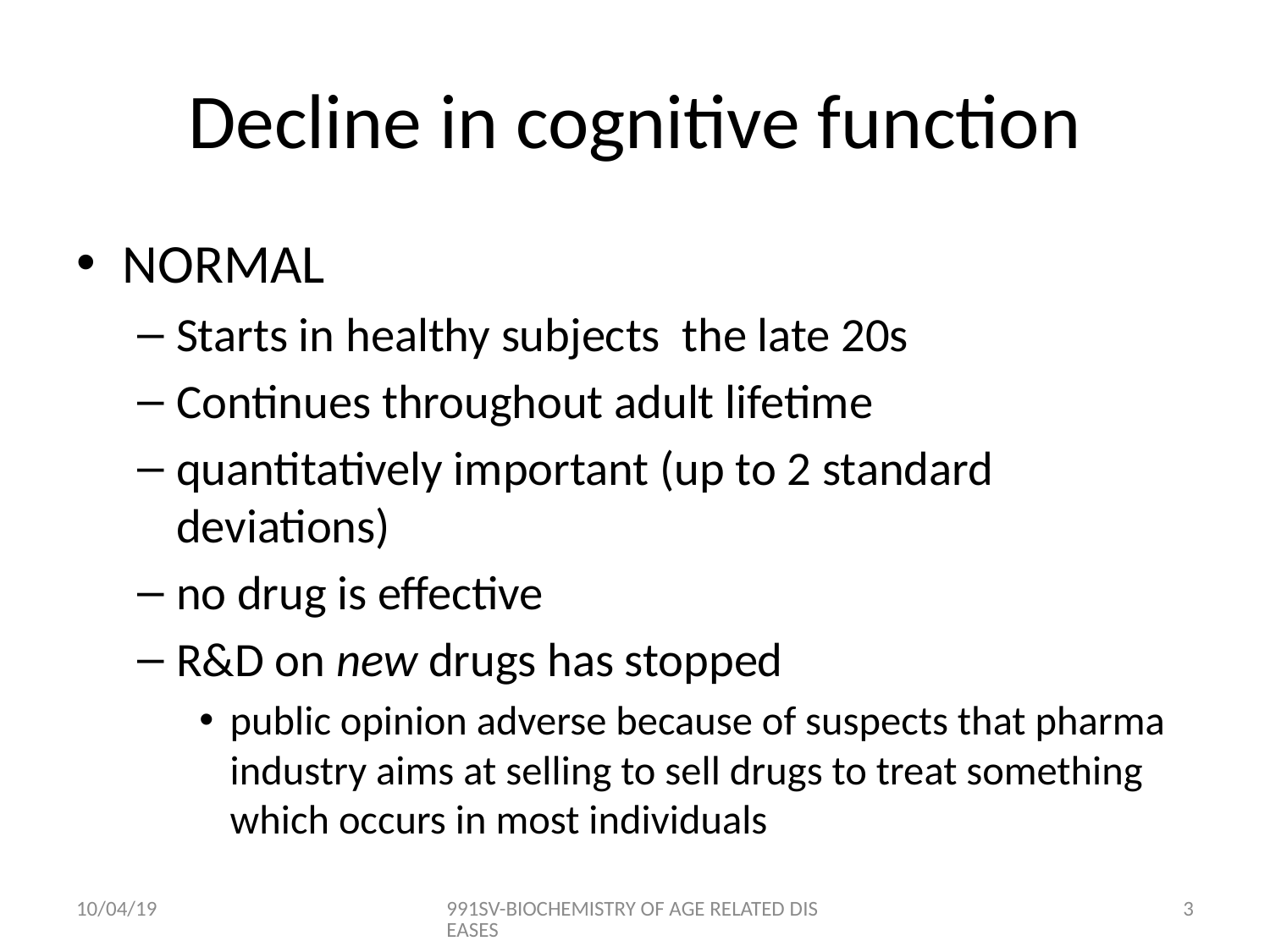

# Decline in cognitive function
NORMAL
Starts in healthy subjects  the late 20s
Continues throughout adult lifetime
quantitatively important (up to 2 standard deviations)
no drug is effective
R&D on new drugs has stopped
public opinion adverse because of suspects that pharma industry aims at selling to sell drugs to treat something which occurs in most individuals
10/04/19
991SV-BIOCHEMISTRY OF AGE RELATED DISEASES
3